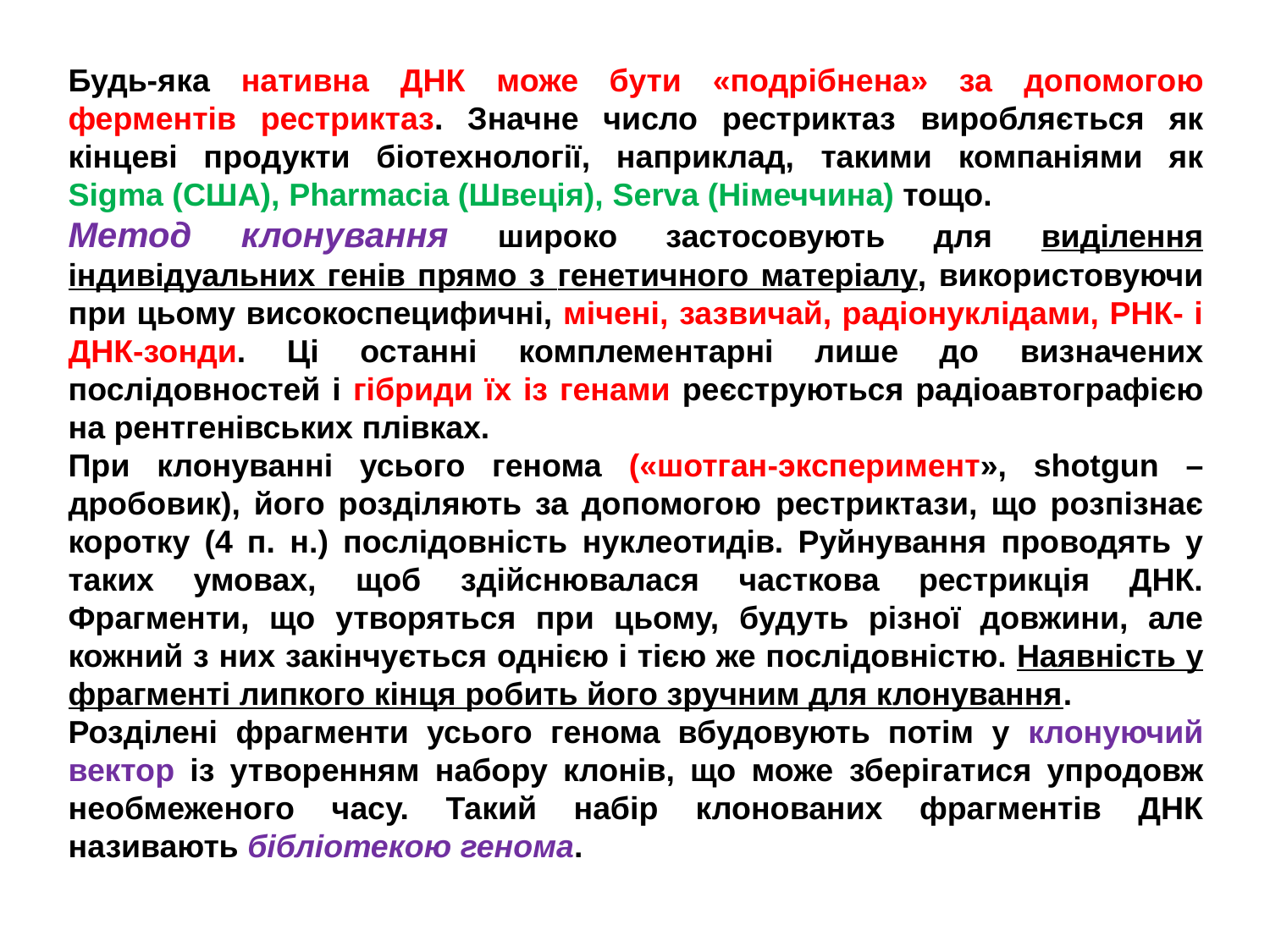

Будь-яка нативна ДНК може бути «подрібнена» за допомогою ферментів рестриктаз. Значне число рестриктаз виробляється як кінцеві продукти біотехнології, наприклад, такими компаніями як Sigma (США), Pharmacia (Швеція), Serva (Німеччина) тощо.
Метод клонування широко застосовують для виділення індивідуальних генів прямо з генетичного матеріалу, використовуючи при цьому високоспецифичні, мічені, зазвичай, радіонуклідами, РНК- і ДНК-зонди. Ці останні комплементарні лише до визначених послідовностей і гібриди їх із генами реєструються радіоавтографією на рентгенівських плівках.
При клонуванні усього генома («шотган-эксперимент», shotgun –дробовик), його розділяють за допомогою рестриктази, що розпізнає коротку (4 п. н.) послідовність нуклеотидів. Руйнування проводять у таких умовах, щоб здійснювалася часткова рестрикція ДНК. Фрагменти, що утворяться при цьому, будуть різної довжини, але кожний з них закінчується однією і тією же послідовністю. Наявність у фрагменті липкого кінця робить його зручним для клонування.
Розділені фрагменти усього генома вбудовують потім у клонуючий вектор із утворенням набору клонів, що може зберігатися упродовж необмеженого часу. Такий набір клонованих фрагментів ДНК називають бібліотекою генома.